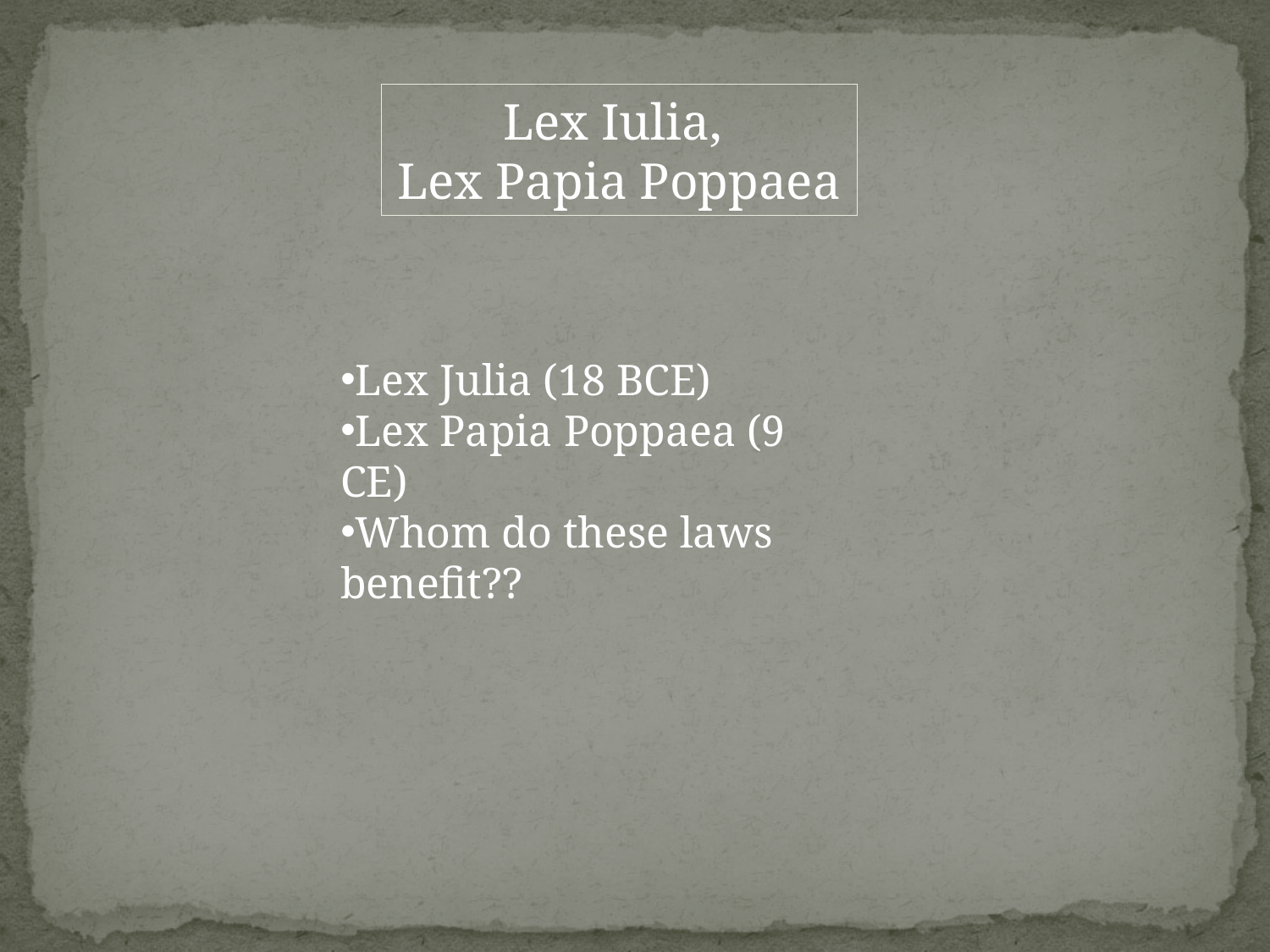

Lex Iulia,
Lex Papia Poppaea

Lex Julia (18 BCE)
Lex Papia Poppaea (9 CE)
Whom do these laws benefit??